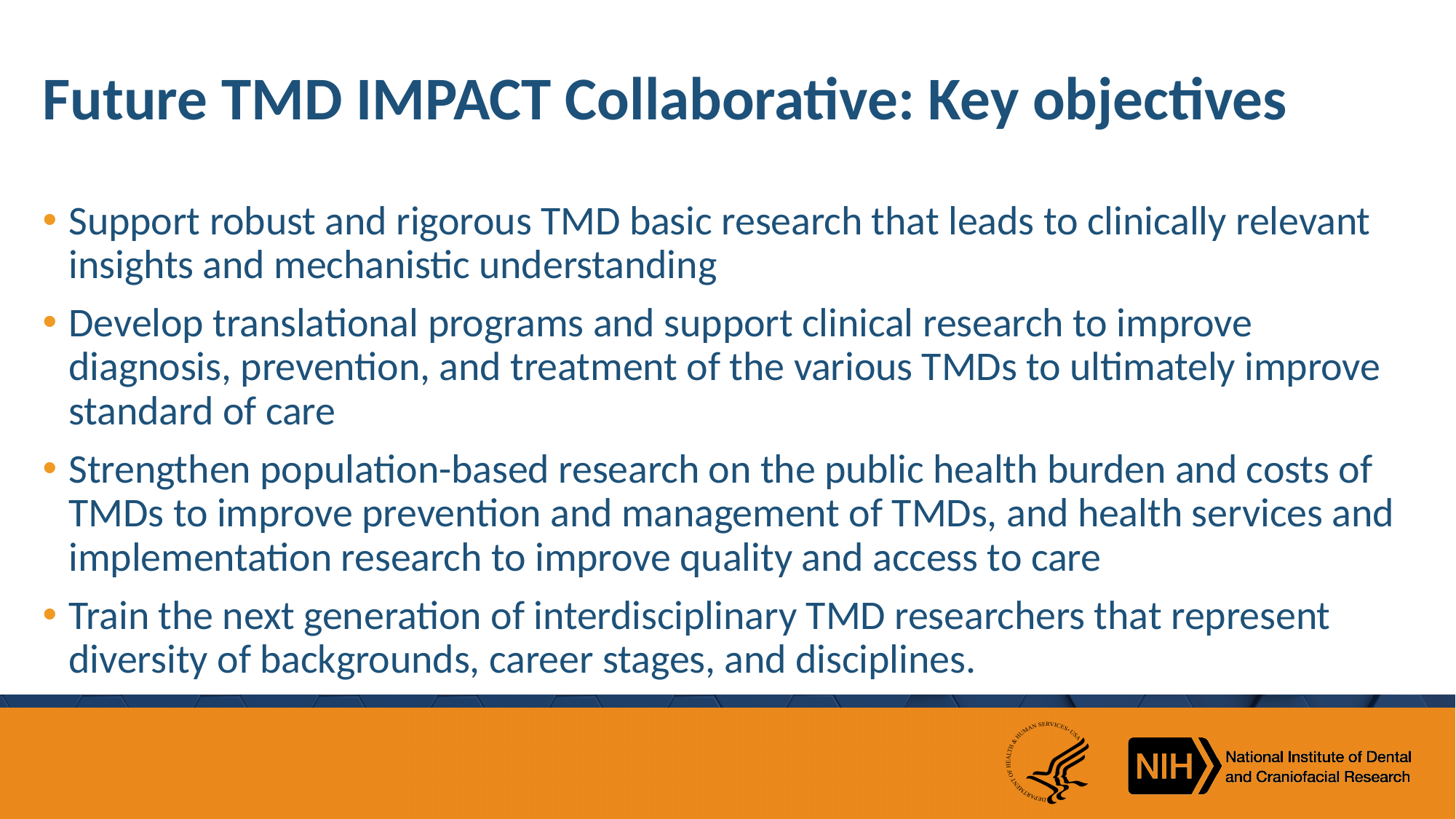

# Future TMD IMPACT Collaborative: Key objectives
Support robust and rigorous TMD basic research that leads to clinically relevant insights and mechanistic understanding
Develop translational programs and support clinical research to improve diagnosis, prevention, and treatment of the various TMDs to ultimately improve standard of care
Strengthen population-based research on the public health burden and costs of TMDs to improve prevention and management of TMDs, and health services and implementation research to improve quality and access to care
Train the next generation of interdisciplinary TMD researchers that represent diversity of backgrounds, career stages, and disciplines.